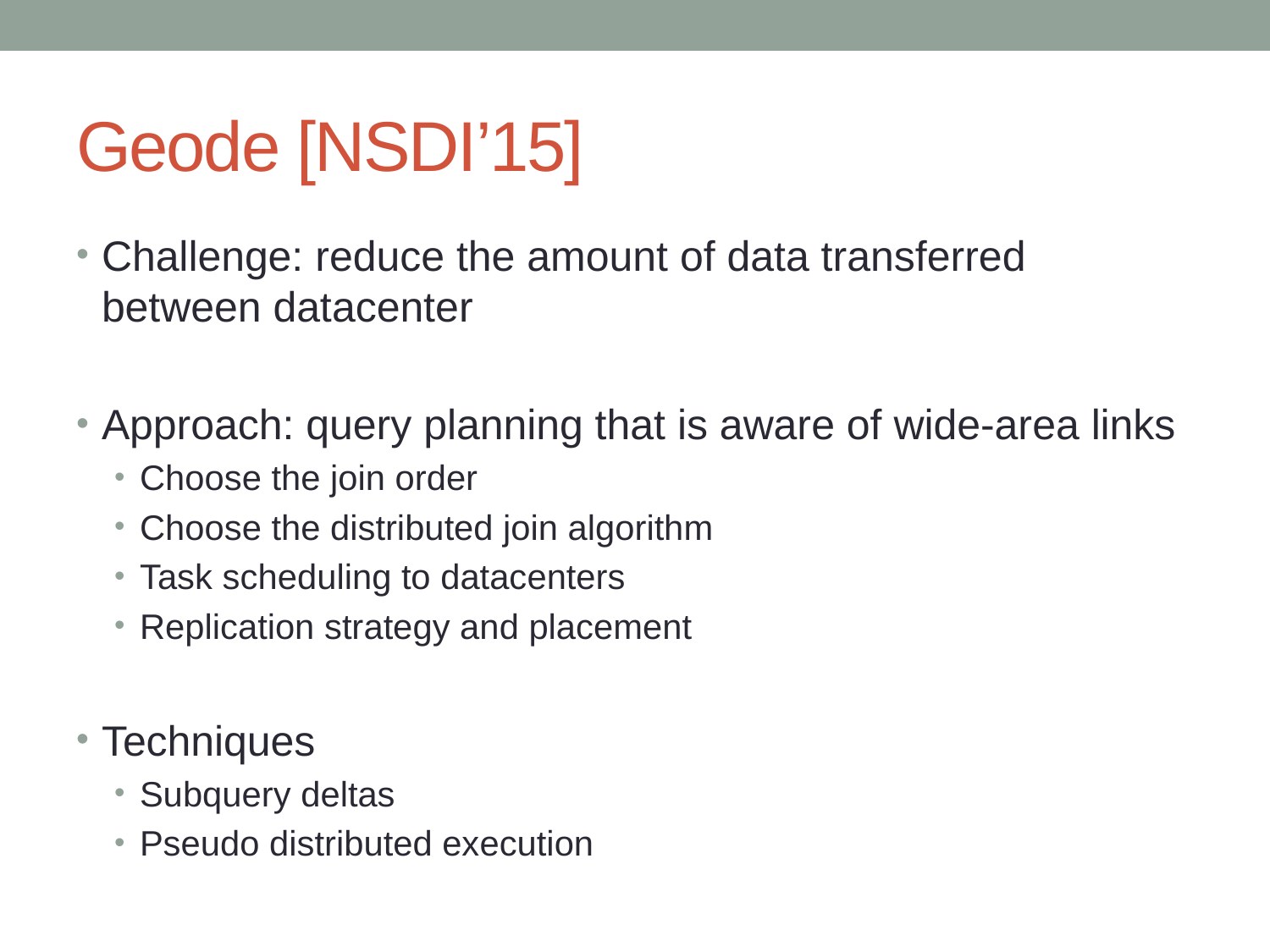

# Geode [NSDI’15]
Challenge: reduce the amount of data transferred between datacenter

Approach: query planning that is aware of wide-area links
Choose the join order
Choose the distributed join algorithm
Task scheduling to datacenters
Replication strategy and placement

Techniques
Subquery deltas
Pseudo distributed execution